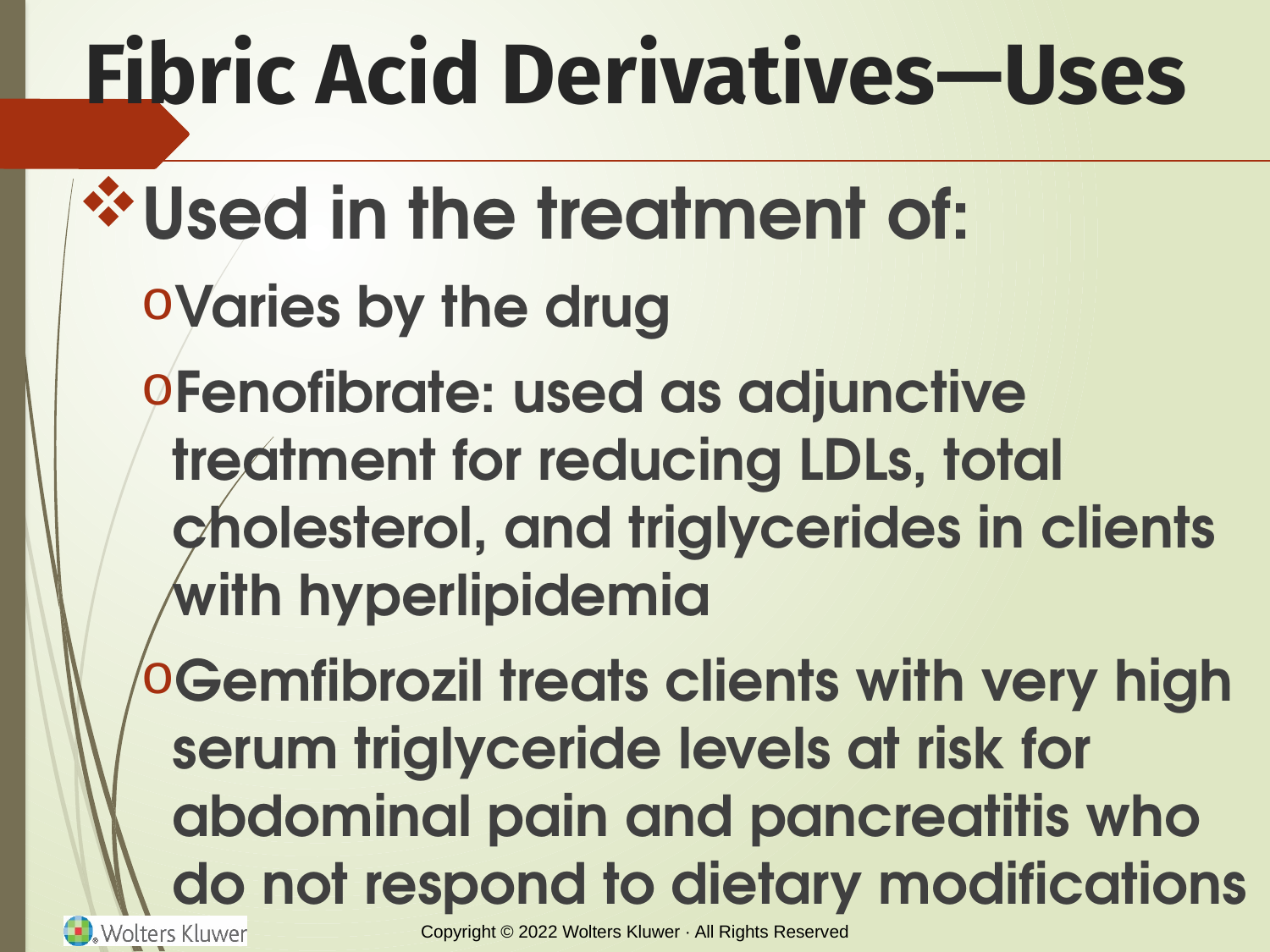

# Fibric Acid Derivatives—Uses
Used in the treatment of:
Varies by the drug
Fenofibrate: used as adjunctive treatment for reducing LDLs, total cholesterol, and triglycerides in clients with hyperlipidemia
Gemfibrozil treats clients with very high serum triglyceride levels at risk for abdominal pain and pancreatitis who do not respond to dietary modifications